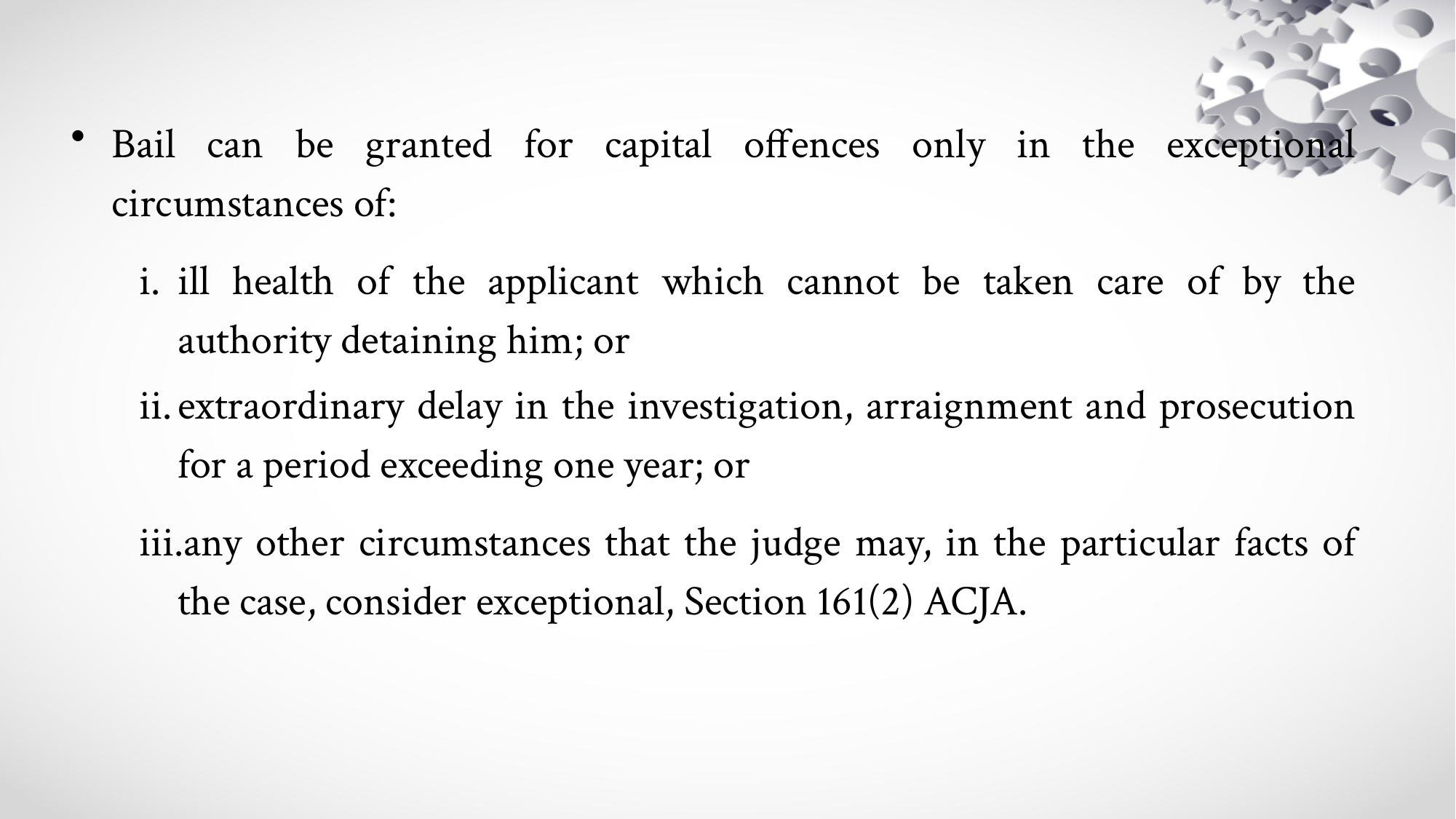

Bail can be granted for capital offences only in the exceptional circumstances of:
ill health of the applicant which cannot be taken care of by the authority detaining him; or
extraordinary delay in the investigation, arraignment and prosecution for a period exceeding one year; or
any other circumstances that the judge may, in the particular facts of the case, consider exceptional, Section 161(2) ACJA.